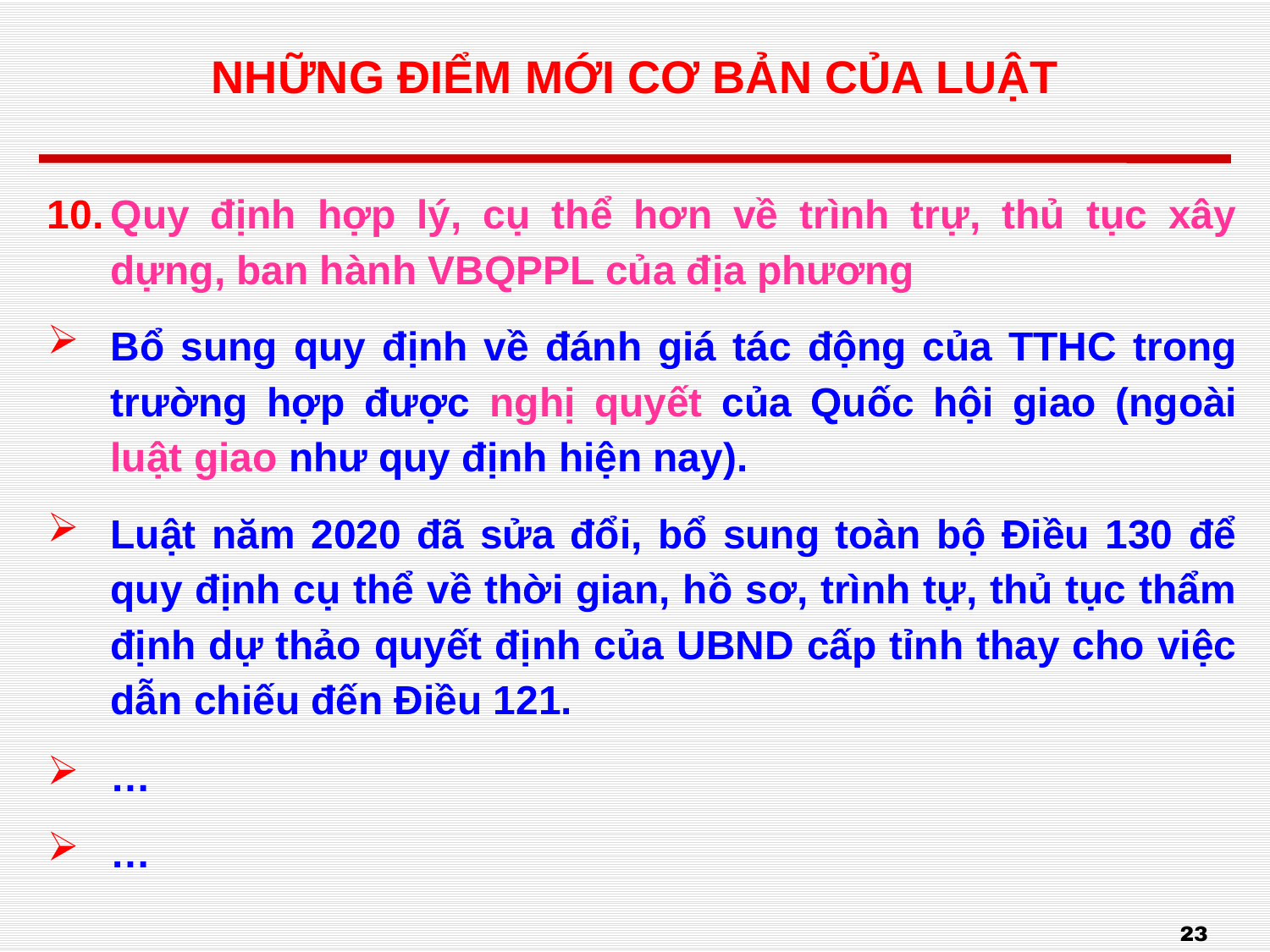

# NHỮNG ĐIỂM MỚI CƠ BẢN CỦA LUẬT
Quy định hợp lý, cụ thể hơn về trình trự, thủ tục xây dựng, ban hành VBQPPL của địa phương
Bổ sung quy định về đánh giá tác động của TTHC trong trường hợp được nghị quyết của Quốc hội giao (ngoài luật giao như quy định hiện nay).
Luật năm 2020 đã sửa đổi, bổ sung toàn bộ Điều 130 để quy định cụ thể về thời gian, hồ sơ, trình tự, thủ tục thẩm định dự thảo quyết định của UBND cấp tỉnh thay cho việc dẫn chiếu đến Điều 121.
…
…